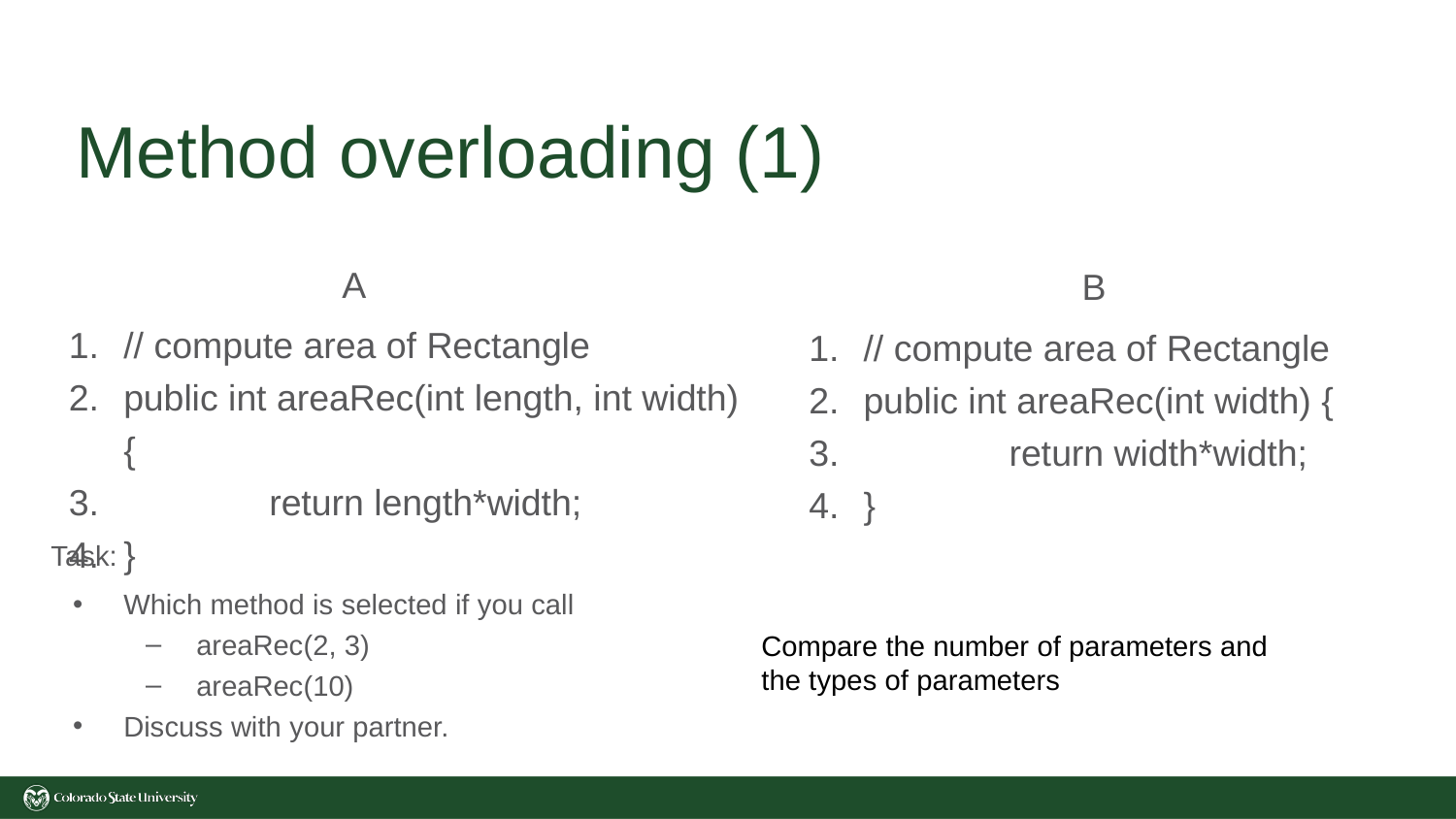

# Method overloading (1)
A
// compute area of Rectangle
public int areaRec(int length, int width) {
	return length*width;
}
B
// compute area of Rectangle
public int areaRec(int width) {
	return width*width;
}
Task:
Which method is selected if you call
areaRec(2, 3)
areaRec(10)
Discuss with your partner.
Compare the number of parameters and the types of parameters